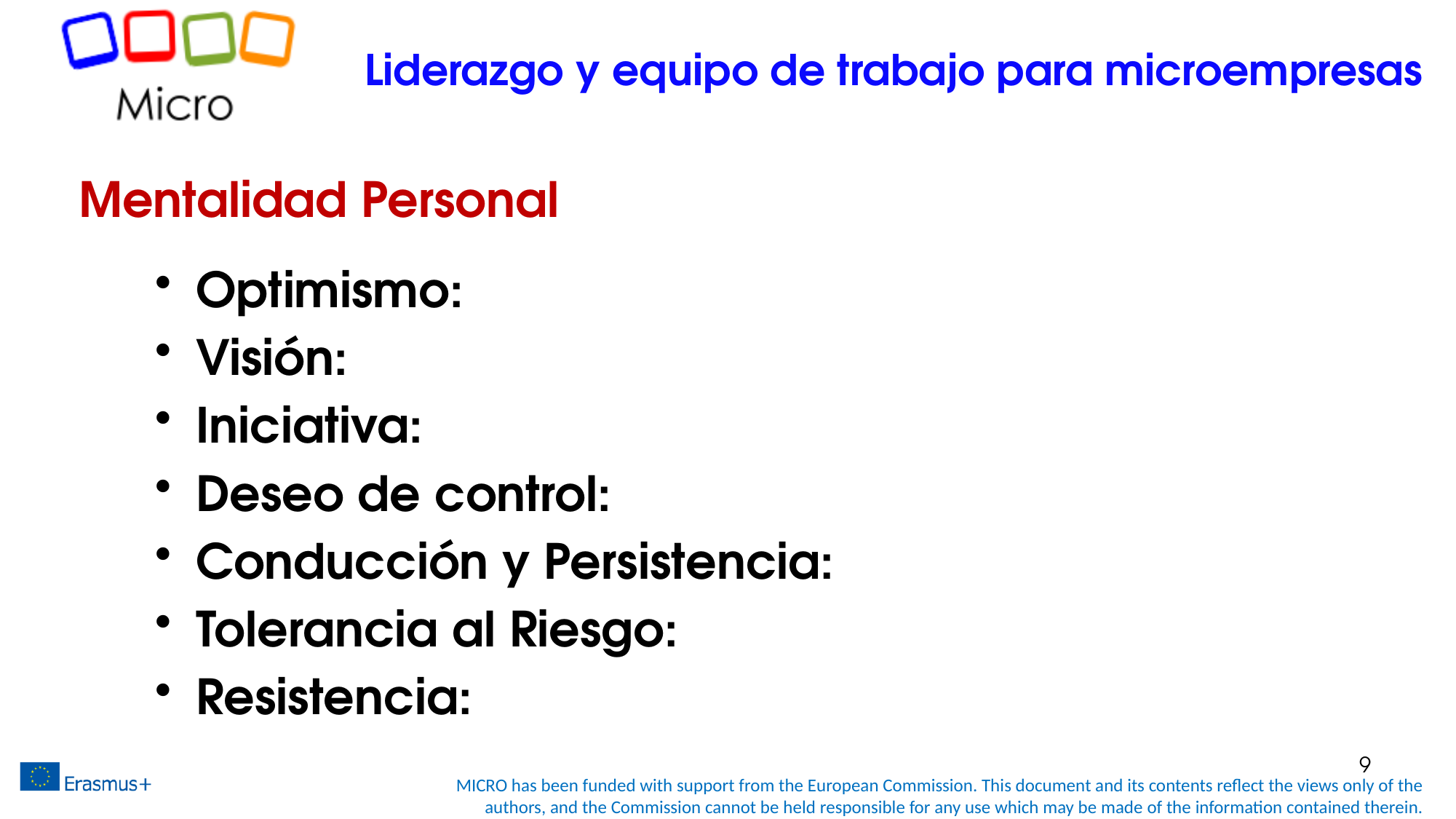

Liderazgo y equipo de trabajo para microempresas
# Mentalidad Personal
Optimismo:
Visión:
Iniciativa:
Deseo de control:
Conducción y Persistencia:
Tolerancia al Riesgo:
Resistencia:
9